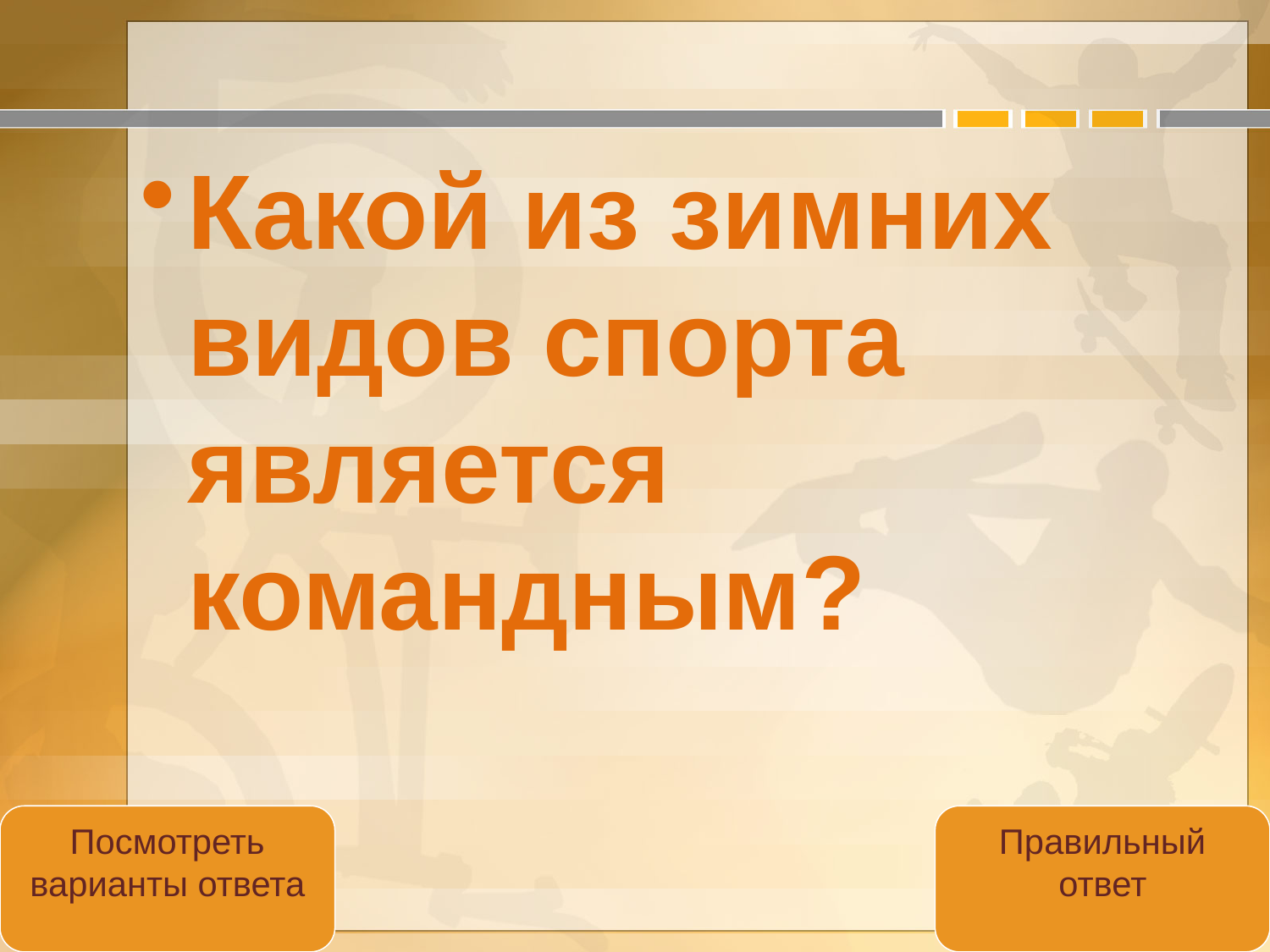

#
Какой из зимних видов спорта является командным?
Посмотреть варианты ответа
Правильный ответ